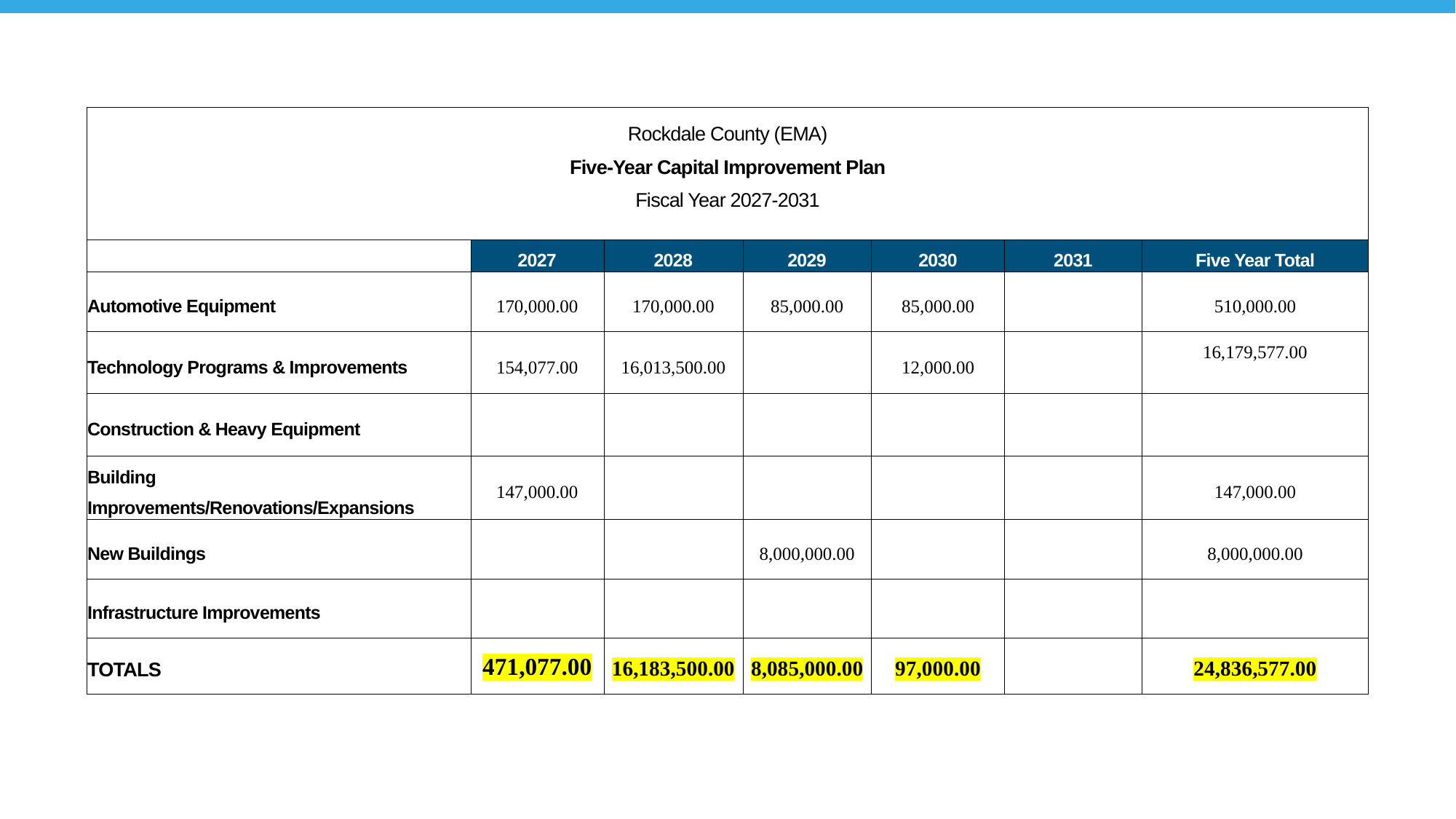

| Rockdale County (EMA) Five-Year Capital Improvement Plan Fiscal Year 2027-2031 |  |  |  |  |  |  |
| --- | --- | --- | --- | --- | --- | --- |
|  | 2027 | 2028 | 2029 | 2030 | 2031 | Five Year Total |
| Automotive Equipment | 170,000.00 | 170,000.00 | 85,000.00 | 85,000.00 |  | 510,000.00 |
| Technology Programs & Improvements | 154,077.00 | 16,013,500.00 |  | 12,000.00 |  | 16,179,577.00 |
| Construction & Heavy Equipment |  |  |  |  |  |  |
| Building Improvements/Renovations/Expansions | 147,000.00 |  |  |  |  | 147,000.00 |
| New Buildings |  |  | 8,000,000.00 |  |  | 8,000,000.00 |
| Infrastructure Improvements |  |  |  |  |  |  |
| TOTALS | 471,077.00 | 16,183,500.00 | 8,085,000.00 | 97,000.00 |  | 24,836,577.00 |